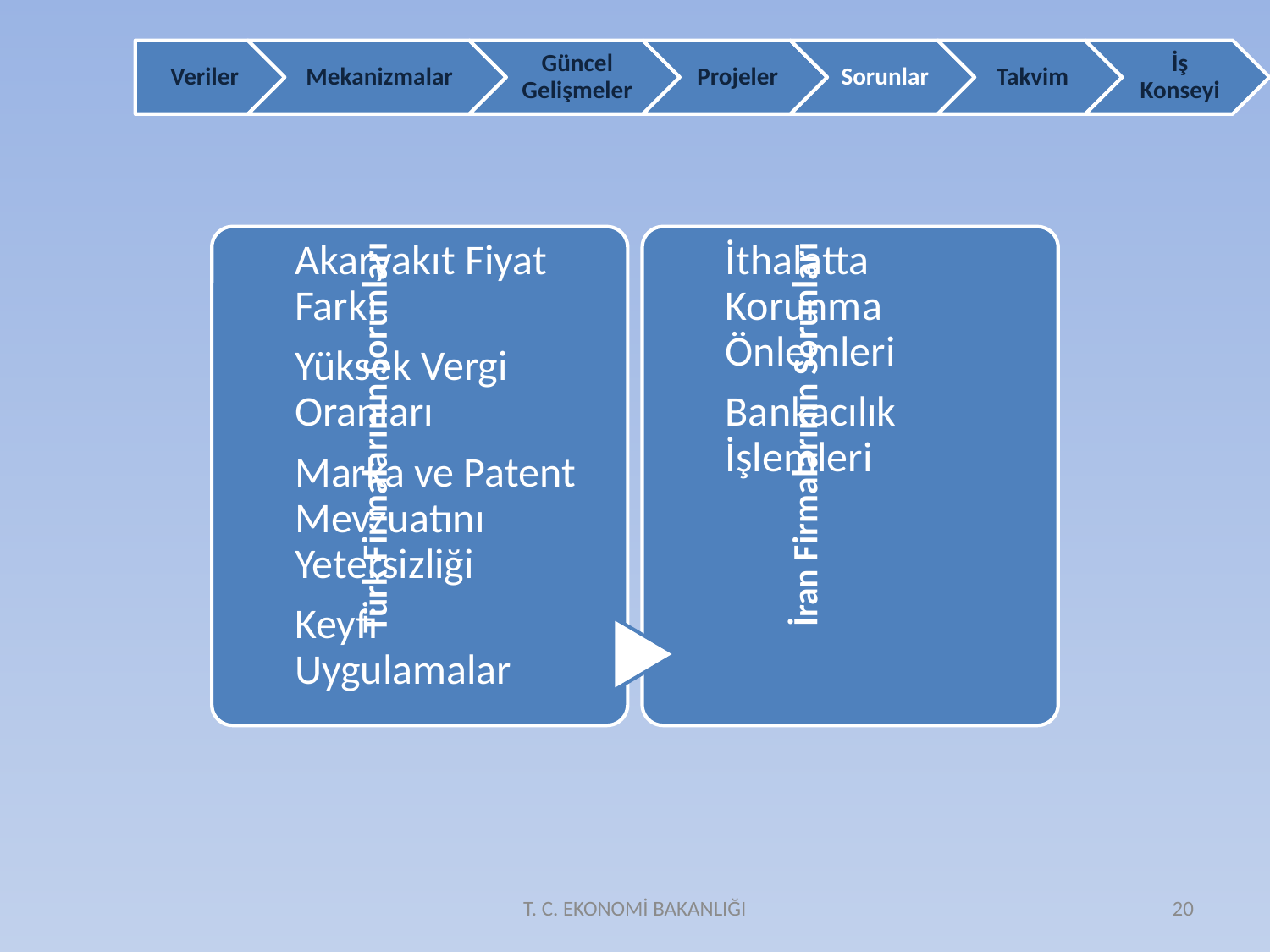

Veriler
Mekanizmalar
Güncel Gelişmeler
Projeler
Sorunlar
Takvim
İş Konseyi
Türk Firmalarının Sorunları
Akaryakıt Fiyat Farkı
Yüksek Vergi Oranları
Marka ve Patent Mevzuatını Yetersizliği
Keyfi Uygulamalar
İran Firmalarının Sorunları
İthalatta Korunma Önlemleri
Bankacılık İşlemleri

T. C. EKONOMİ BAKANLIĞI
20